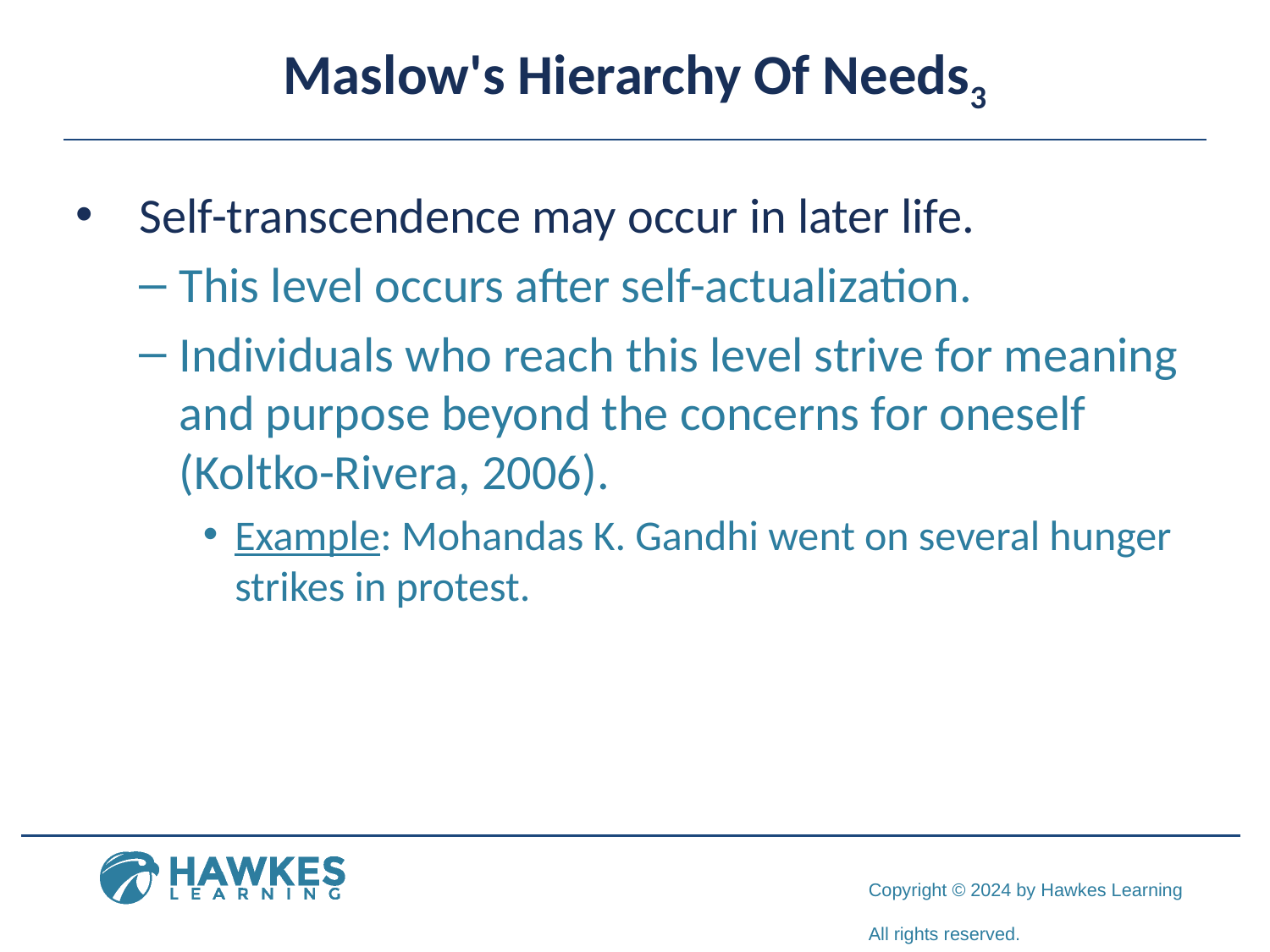

# Maslow's Hierarchy Of Needs3
Self-transcendence may occur in later life.
This level occurs after self-actualization.
Individuals who reach this level strive for meaning and purpose beyond the concerns for oneself (Koltko-Rivera, 2006).
Example: Mohandas K. Gandhi went on several hunger strikes in protest.